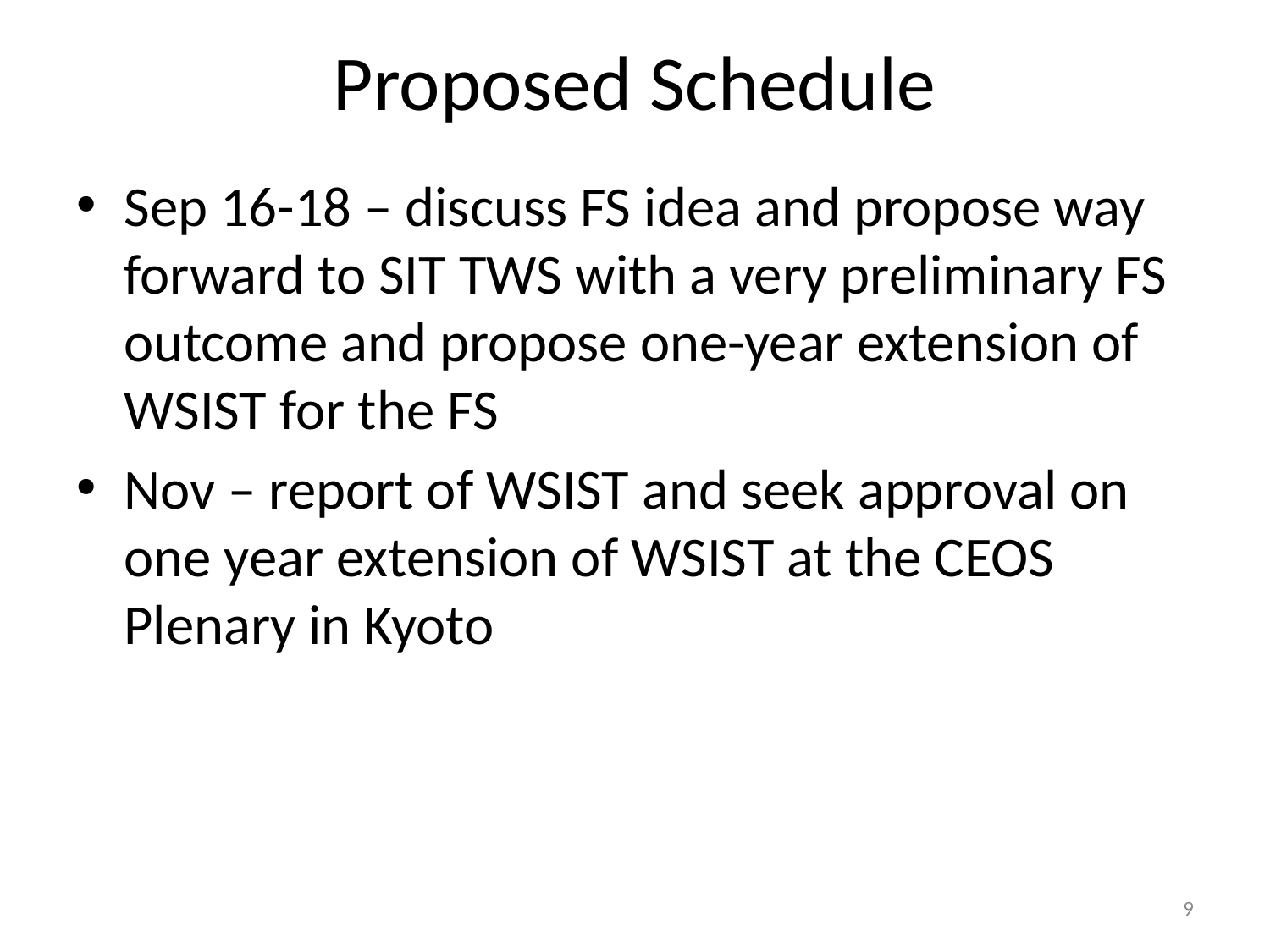

# Proposed Schedule
Sep 16-18 – discuss FS idea and propose way forward to SIT TWS with a very preliminary FS outcome and propose one-year extension of WSIST for the FS
Nov – report of WSIST and seek approval on one year extension of WSIST at the CEOS Plenary in Kyoto

9